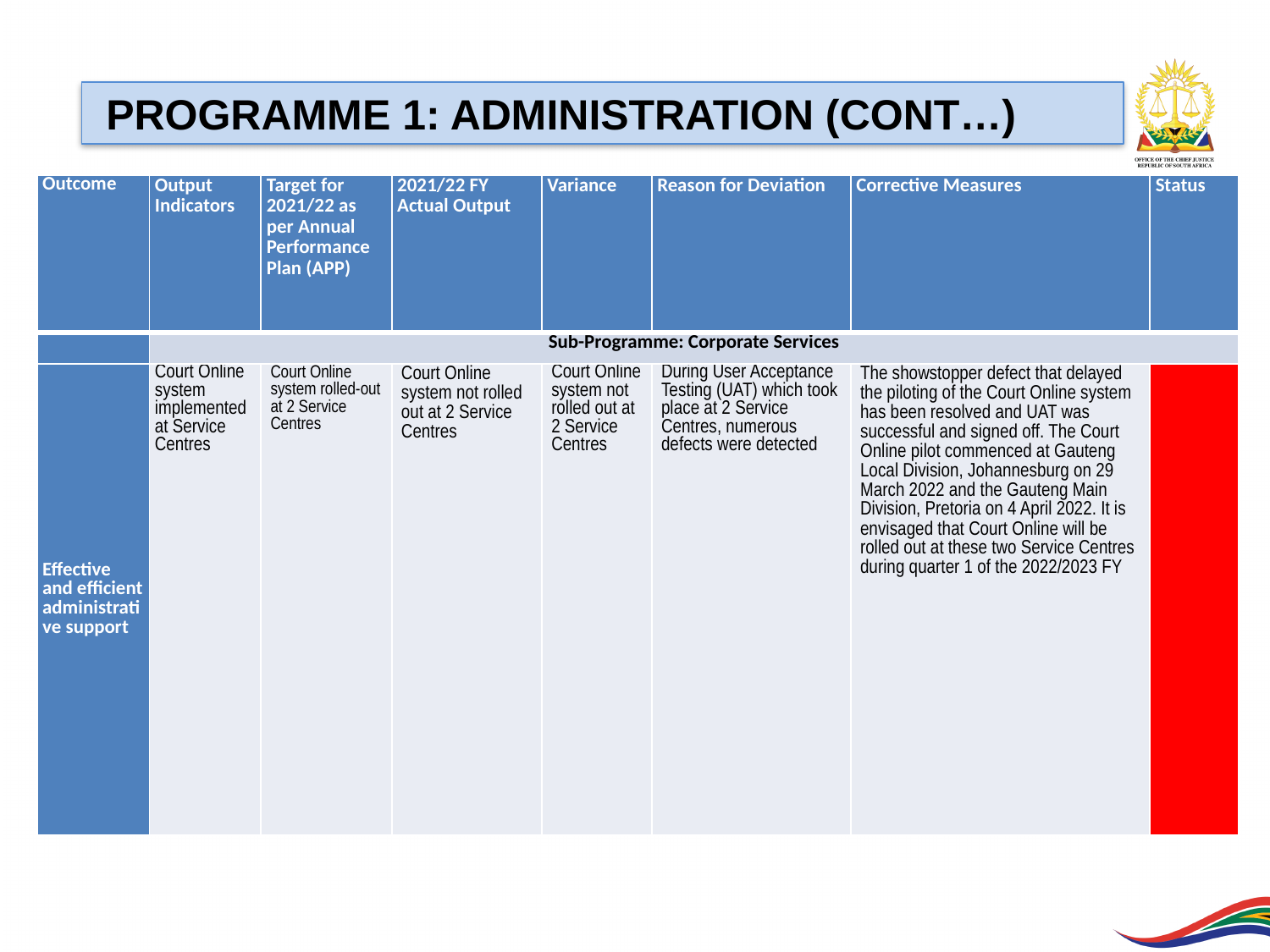

PROGRAMME 1: ADMINISTRATION (CONT…)
| Outcome | Output Indicators | Target for 2021/22 as per Annual Performance Plan (APP) | 2021/22 FY Actual Output | Variance | Reason for Deviation | Corrective Measures | Status |
| --- | --- | --- | --- | --- | --- | --- | --- |
|  | Sub-Programme: Corporate Services |  |  |  |  |  |  |
| Effective and efficient administrative support | Court Online system implemented at Service Centres | Court Online system rolled-out at 2 Service Centres | Court Online system not rolled out at 2 Service Centres | Court Online system not rolled out at 2 Service Centres | During User Acceptance Testing (UAT) which took place at 2 Service Centres, numerous defects were detected | The showstopper defect that delayed the piloting of the Court Online system has been resolved and UAT was successful and signed off. The Court Online pilot commenced at Gauteng Local Division, Johannesburg on 29 March 2022 and the Gauteng Main Division, Pretoria on 4 April 2022. It is envisaged that Court Online will be rolled out at these two Service Centres during quarter 1 of the 2022/2023 FY |  |
Outcome
Outcome